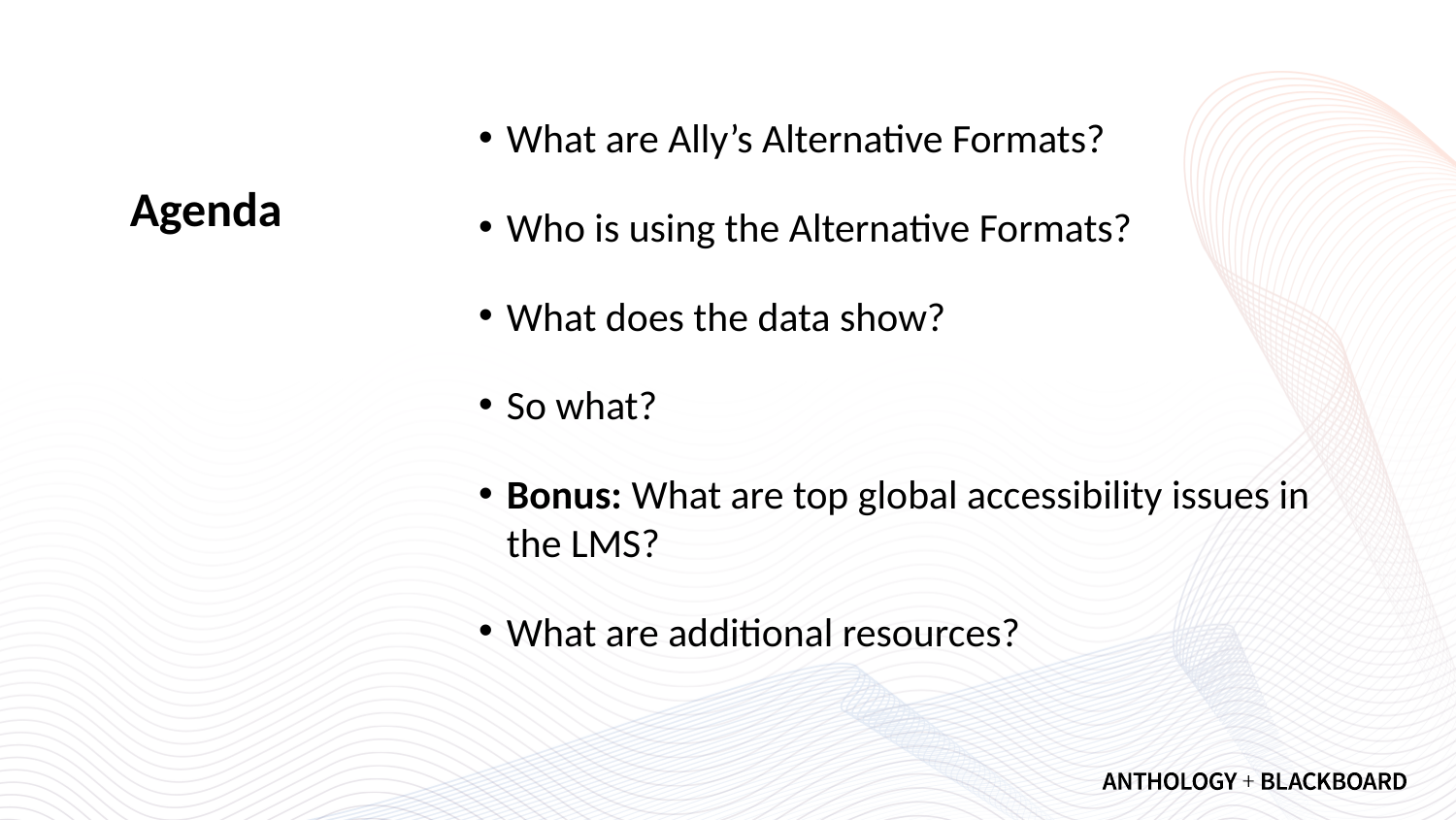

What are Ally’s Alternative Formats?
Who is using the Alternative Formats?
What does the data show?
So what?
Bonus: What are top global accessibility issues in the LMS?
What are additional resources?
# Agenda